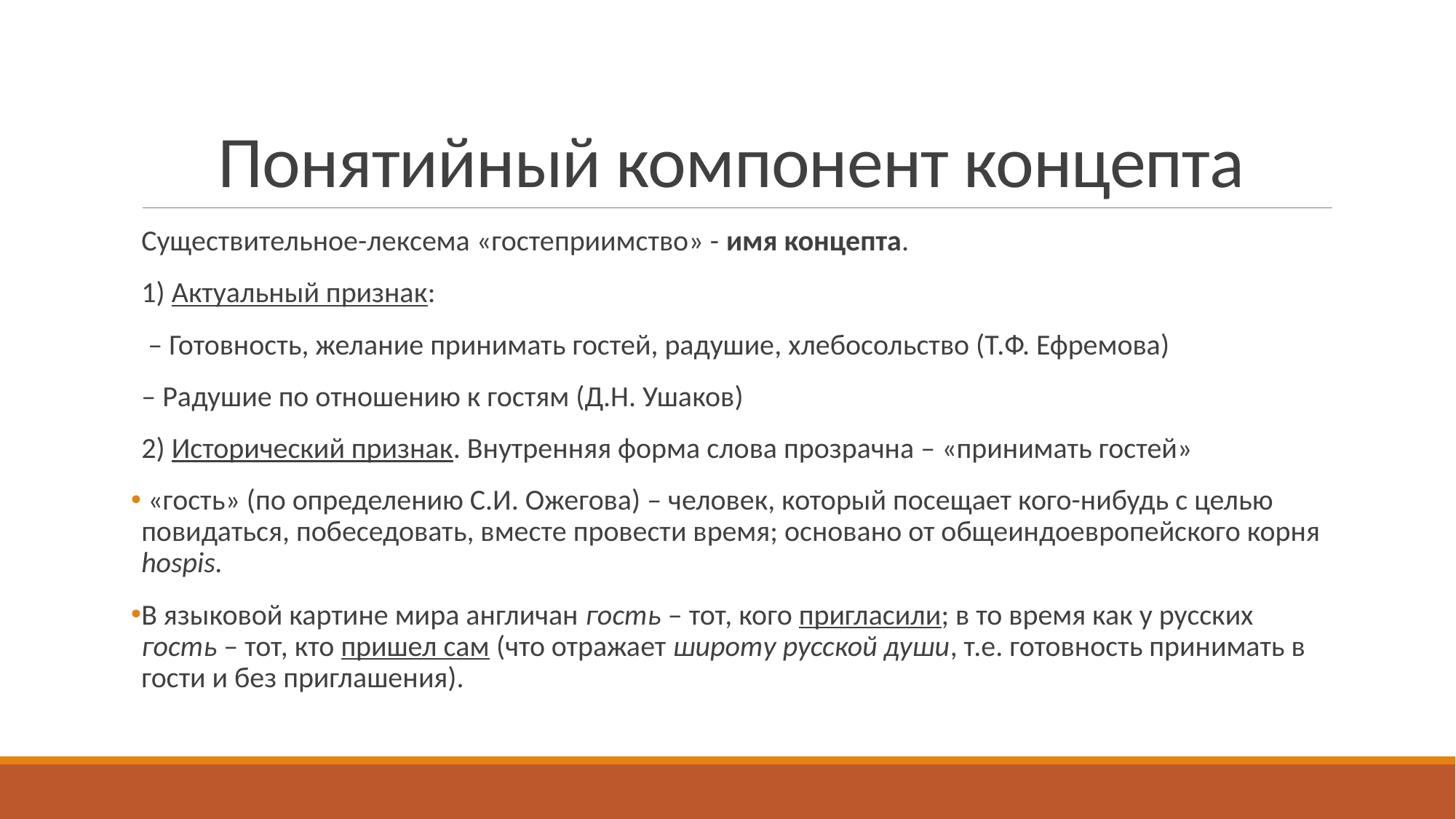

# Понятийный компонент концепта
Существительное-лексема «гостеприимство» - имя концепта.
1) Актуальный признак:
 – Готовность, желание принимать гостей, радушие, хлебосольство (Т.Ф. Ефремова)
– Радушие по отношению к гостям (Д.Н. Ушаков)
2) Исторический признак. Внутренняя форма слова прозрачна – «принимать гостей»
 «гость» (по определению С.И. Ожегова) – человек, который посещает кого-нибудь с целью повидаться, побеседовать, вместе провести время; основано от общеиндоевропейского корня hospis.
В языковой картине мира англичан гость – тот, кого пригласили; в то время как у русских гость – тот, кто пришел сам (что отражает широту русской души, т.е. готовность принимать в гости и без приглашения).